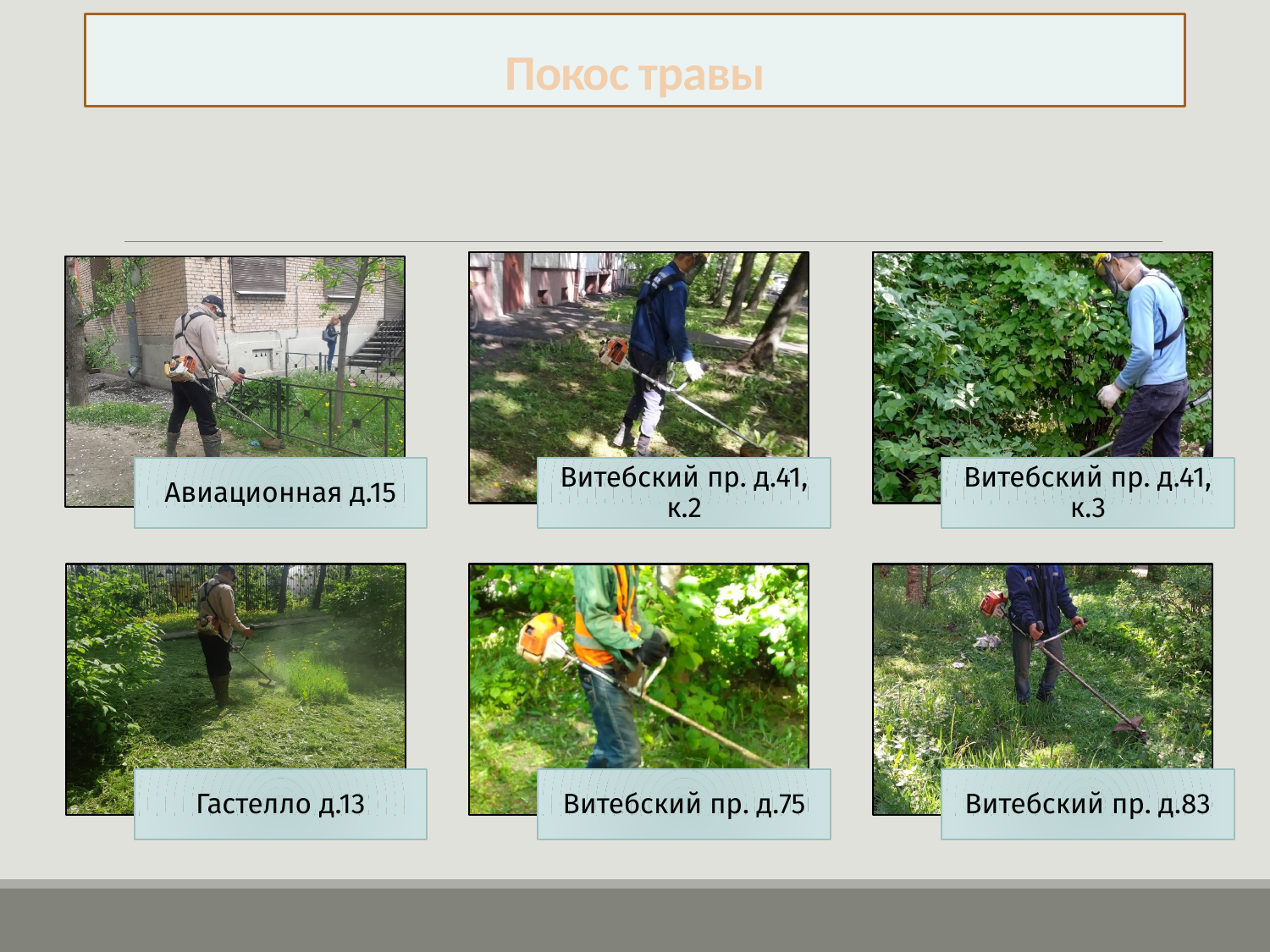

# Покос травы
Авиационная д.15
Витебский пр. д.41, к.2
Витебский пр. д.41, к.3
Гастелло д.13
Витебский пр. д.75
Витебский пр. д.83